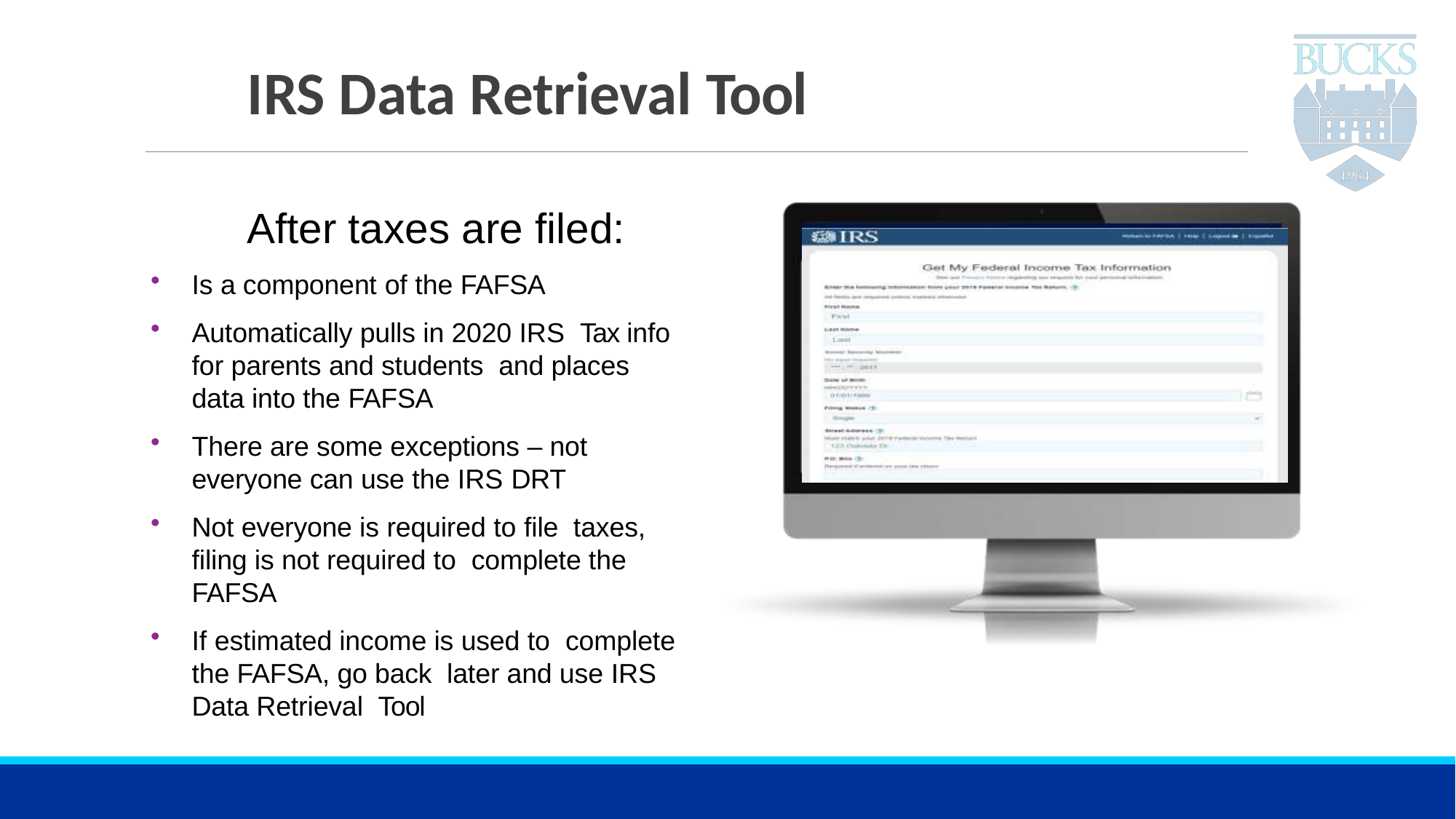

# IRS Data Retrieval Tool

After taxes are filed:
Is a component of the FAFSA
Automatically pulls in 2020 IRS  Tax info for parents and students  and places data into the FAFSA
There are some exceptions – not  everyone can use the IRS DRT
Not everyone is required to file  taxes, filing is not required to  complete the FAFSA
If estimated income is used to  complete the FAFSA, go back  later and use IRS Data Retrieval  Tool